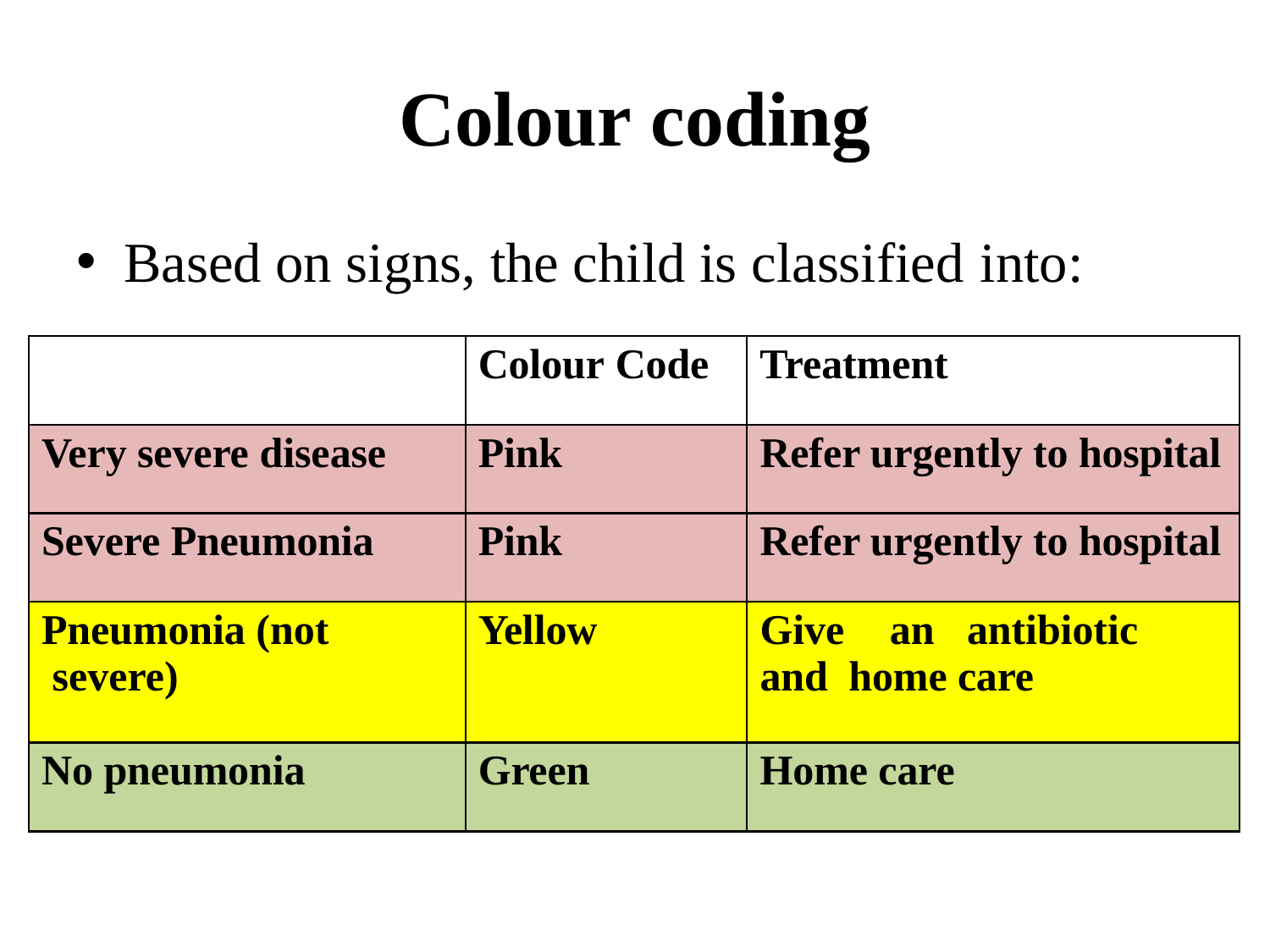

# Colour coding
Based on signs, the child is classified into:
|  | Colour Code | Treatment |
| --- | --- | --- |
| Very severe disease | Pink | Refer urgently to hospital |
| Severe Pneumonia | Pink | Refer urgently to hospital |
| Pneumonia (not severe) | Yellow | Give an antibiotic and home care |
| No pneumonia | Green | Home care |